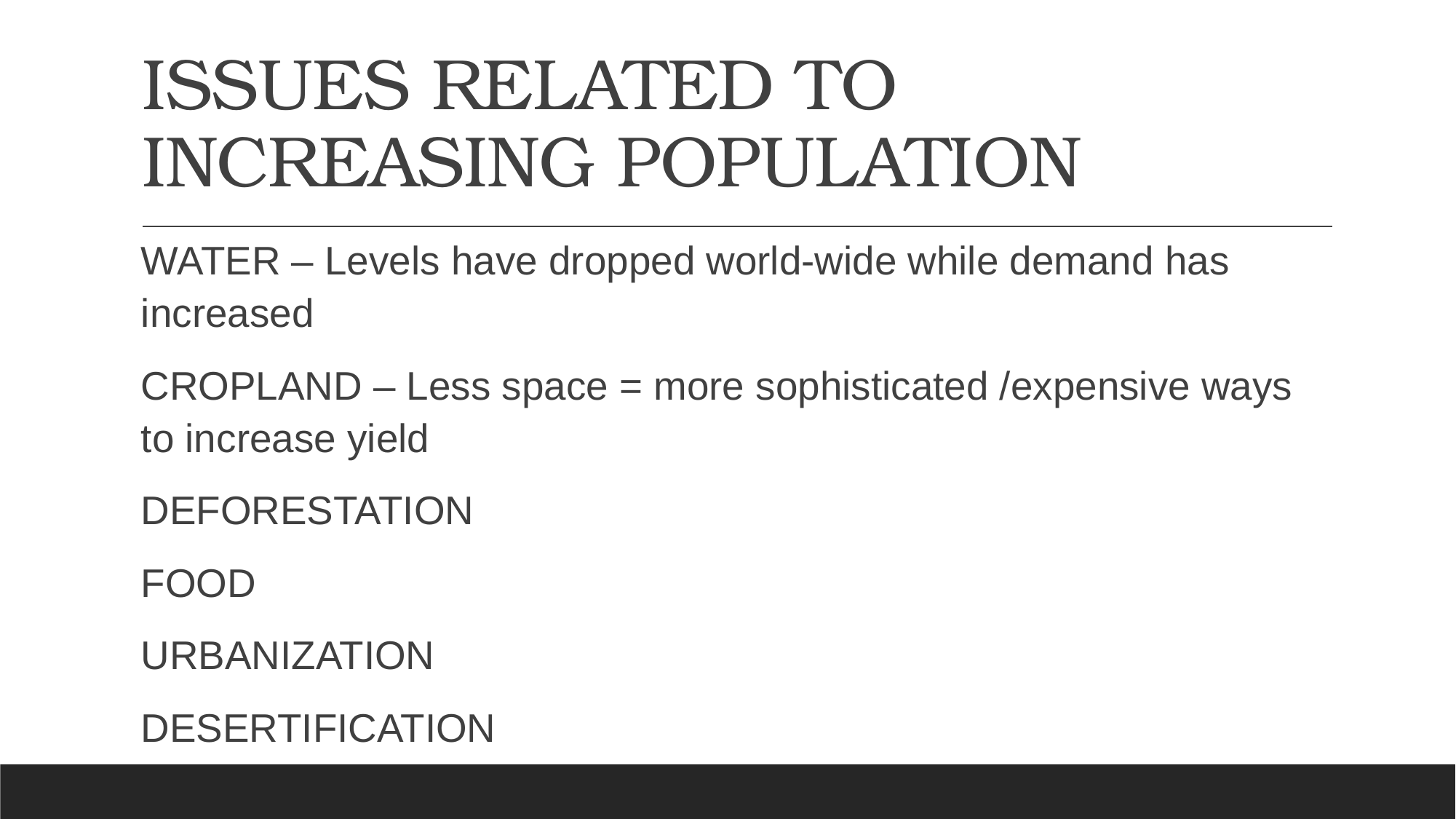

# ISSUES RELATED TO INCREASING POPULATION
WATER – Levels have dropped world-wide while demand has increased
CROPLAND – Less space = more sophisticated /expensive ways to increase yield
DEFORESTATION
FOOD
URBANIZATION
DESERTIFICATION